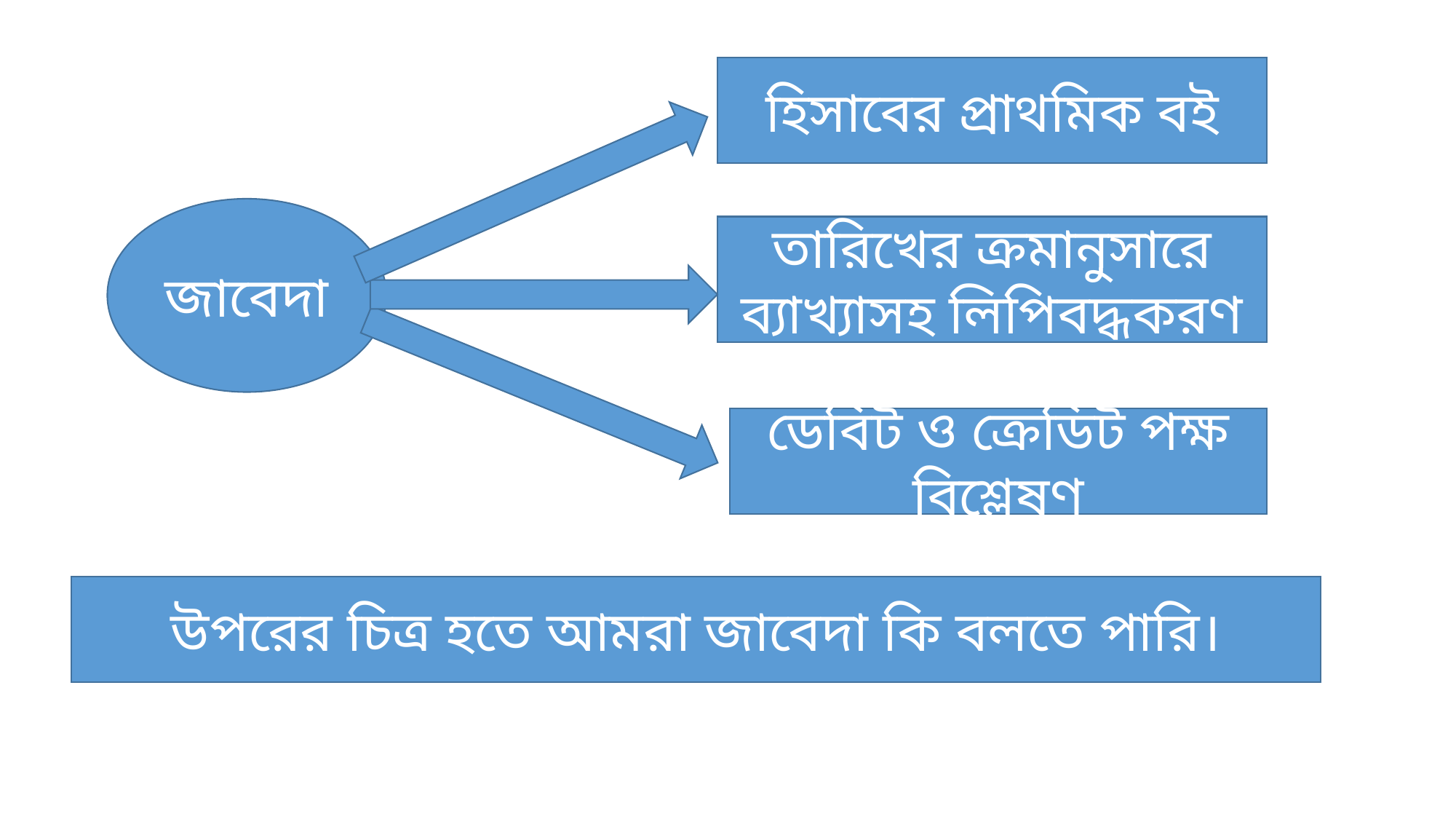

হিসাবের প্রাথমিক বই

জাবেদা

তারিখের ক্রমানুসারে ব্যাখ্যাসহ লিপিবদ্ধকরণ
ডেবিট ও ক্রেডিট পক্ষ বিশ্লেষণ
উপরের চিত্র হতে আমরা জাবেদা কি বলতে পারি।